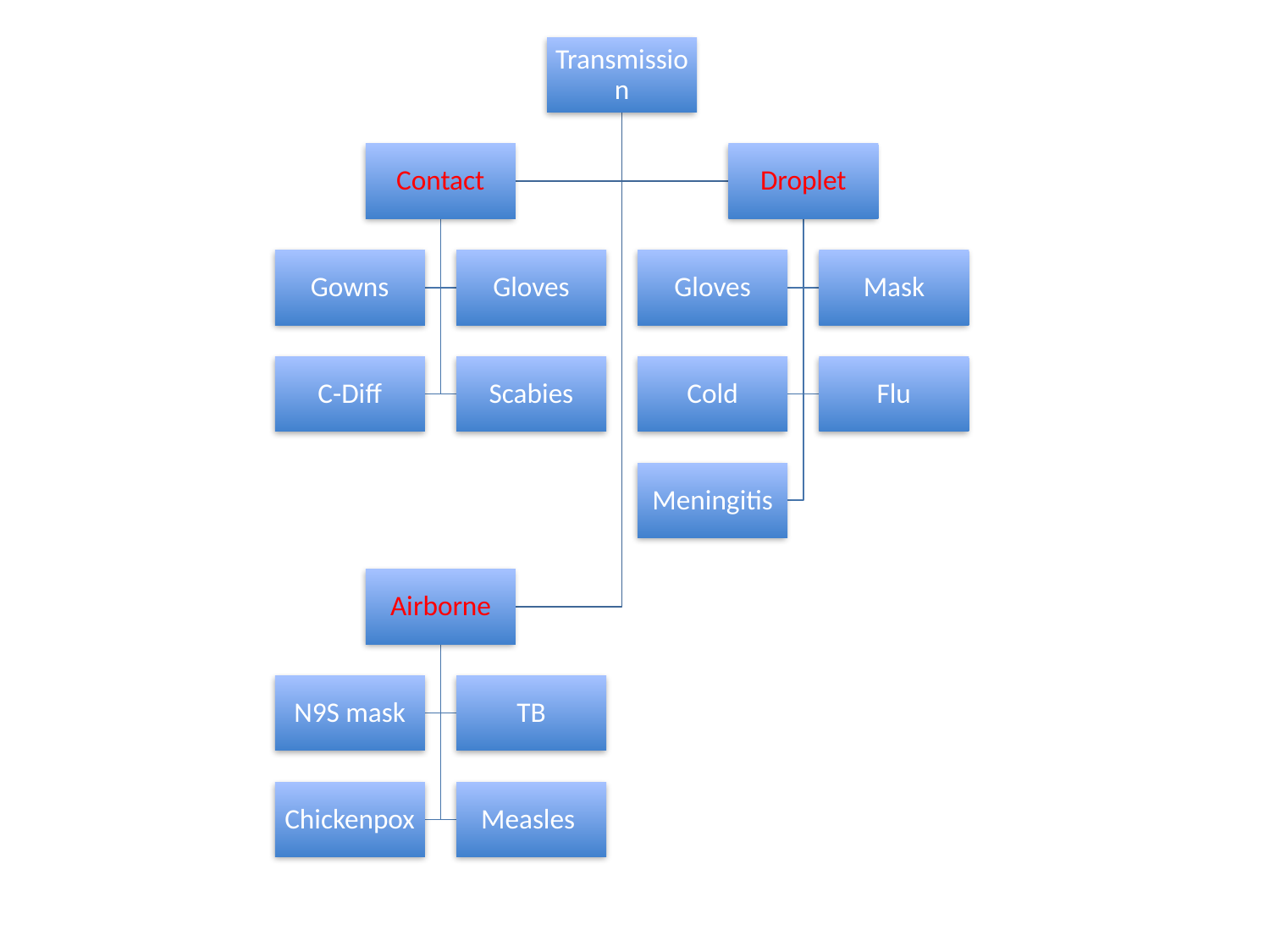

Transmission
Contact
Gowns
Gloves
C-Diff
Scabies
Droplet
Gloves
Mask
Cold
Flu
Meningitis
Airborne
N9S mask
TB
Chickenpox
Measles